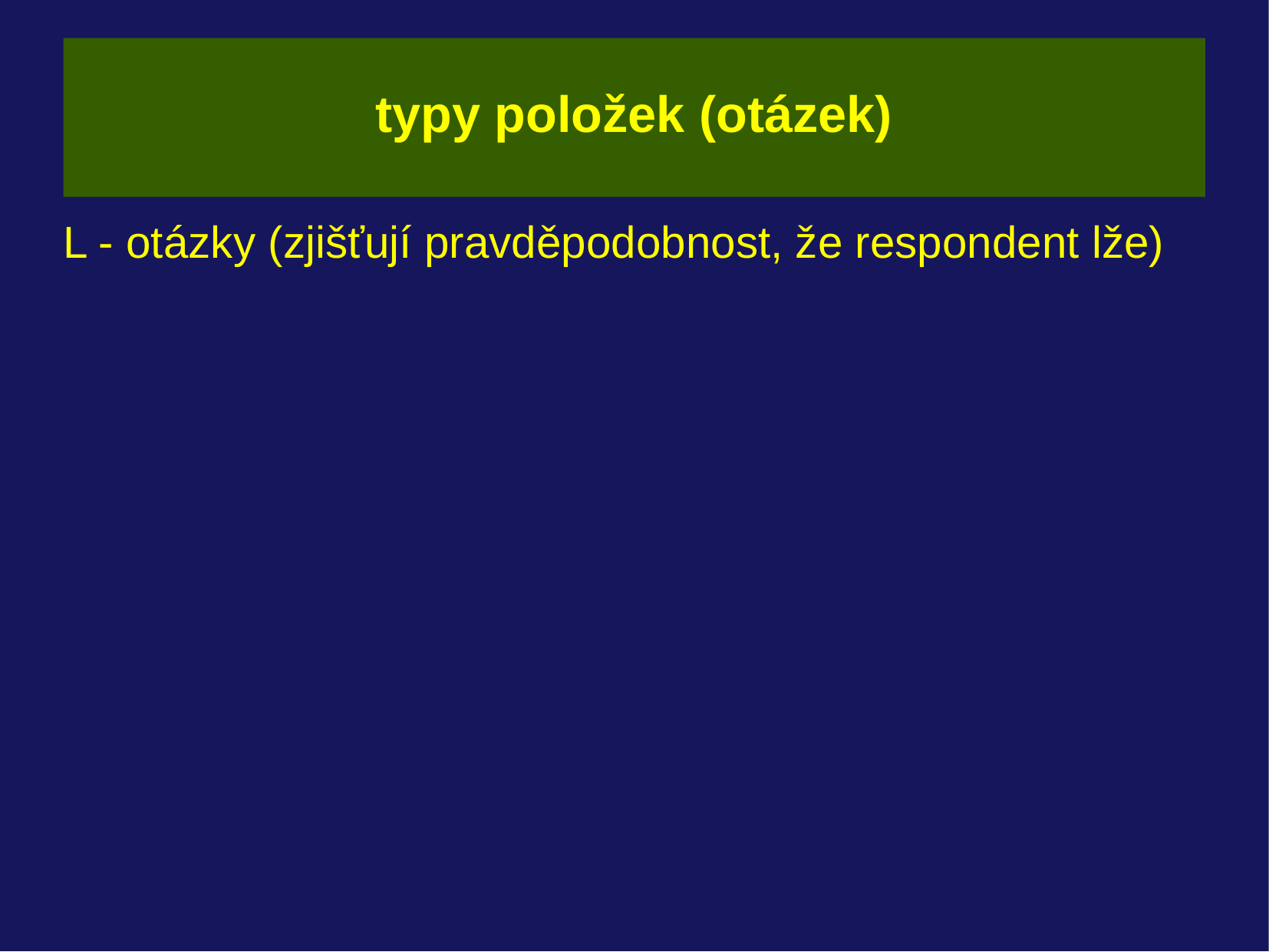

# typy položek (otázek)
L - otázky (zjišťují pravděpodobnost, že respondent lže)